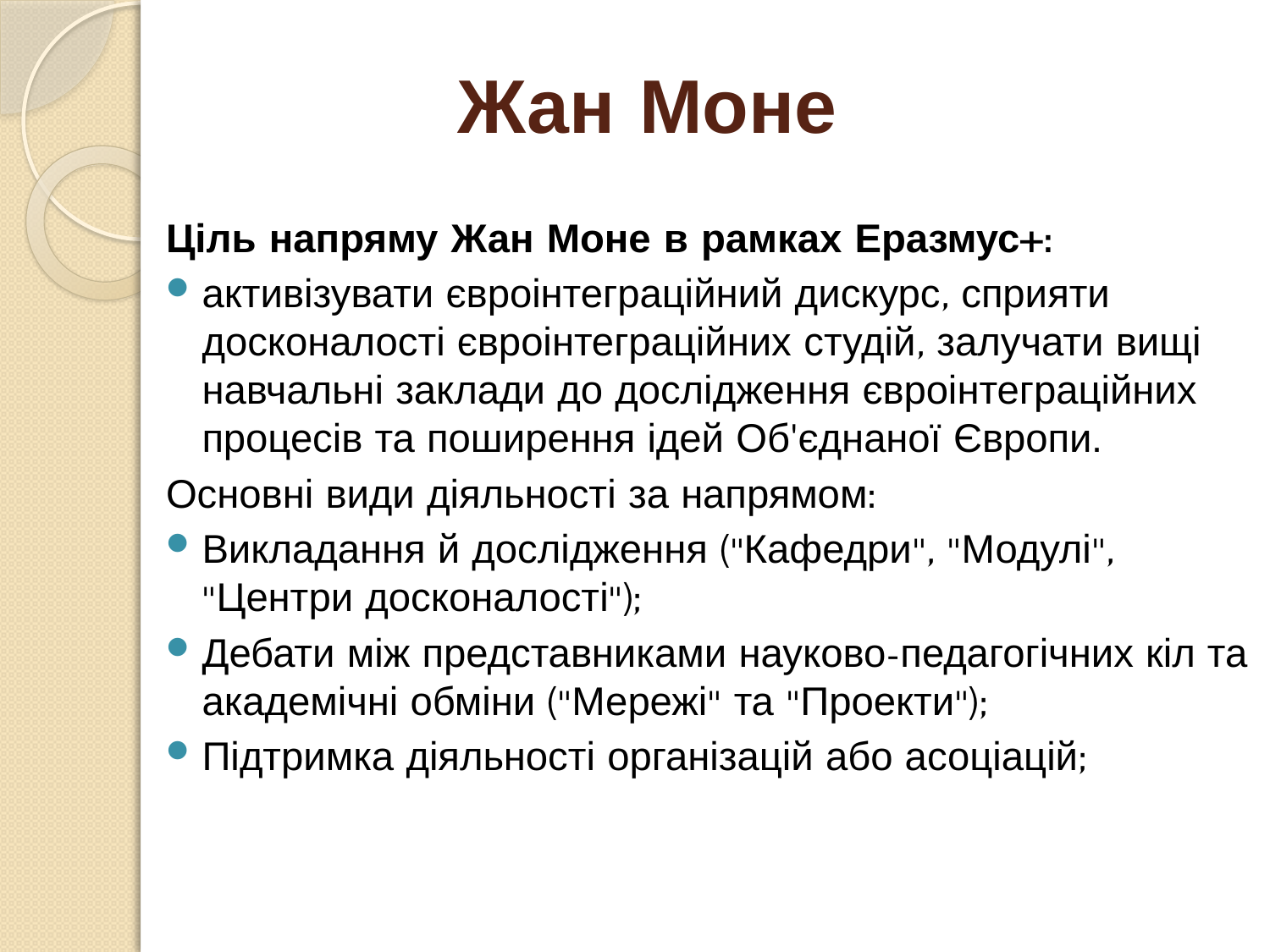

# Жан Моне
Ціль напряму Жан Моне в рамках Еразмус+:
активізувати євроінтеграційний дискурс, сприяти досконалості євроінтеграційних студій, залучати вищі навчальні заклади до дослідження євроінтеграційних процесів та поширення ідей Об'єднаної Європи.
Основні види діяльності за напрямом:
Викладання й дослідження ("Кафедри", "Модулі", "Центри досконалості");
Дебати між представниками науково-педагогічних кіл та академічні обміни ("Мережі" та "Проекти");
Підтримка діяльності організацій або асоціацій;